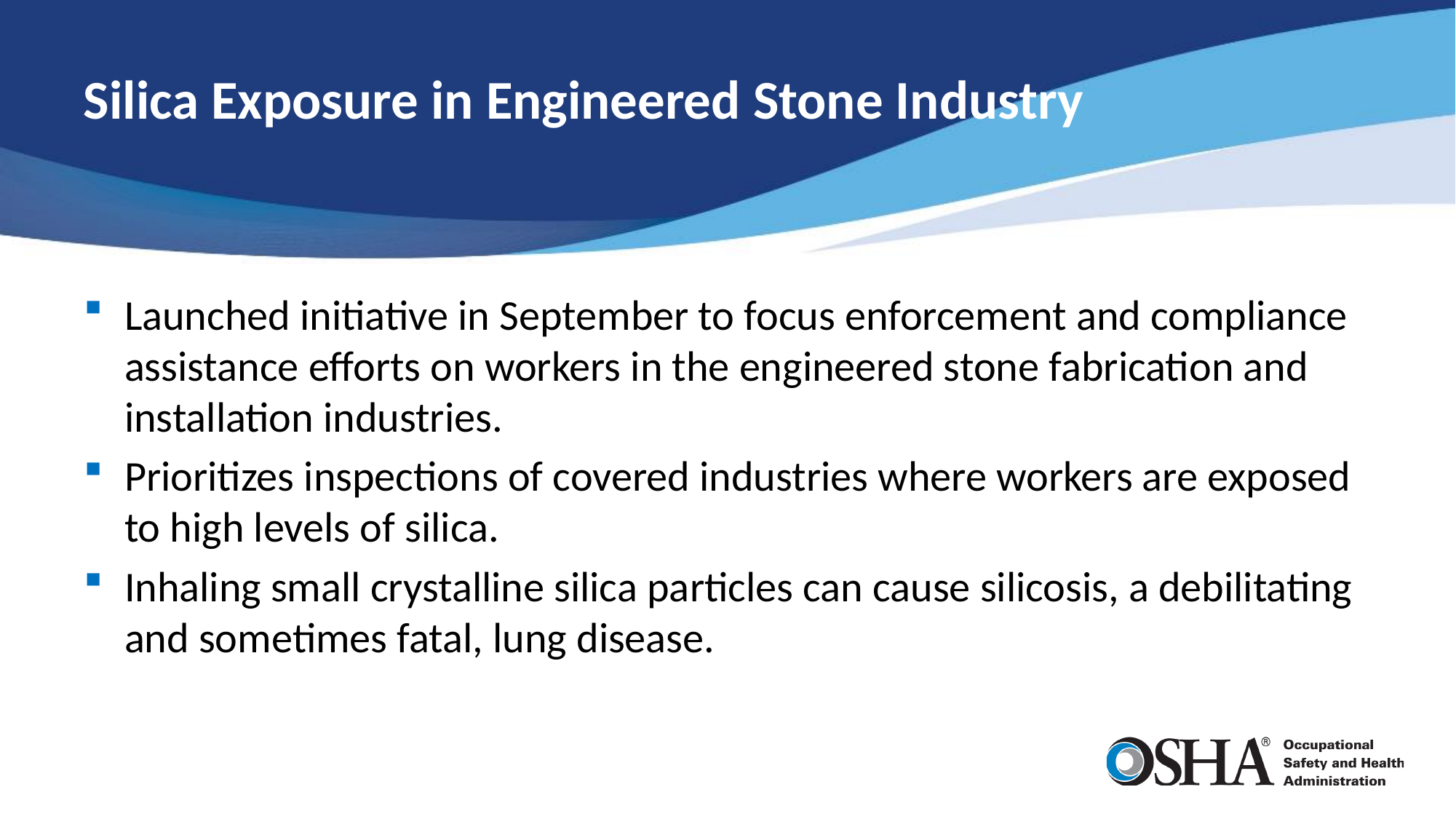

# Silica Exposure in Engineered Stone Industry
Launched initiative in September to focus enforcement and compliance assistance efforts on workers in the engineered stone fabrication and installation industries.
Prioritizes inspections of covered industries where workers are exposed to high levels of silica.
Inhaling small crystalline silica particles can cause silicosis, a debilitating and sometimes fatal, lung disease.